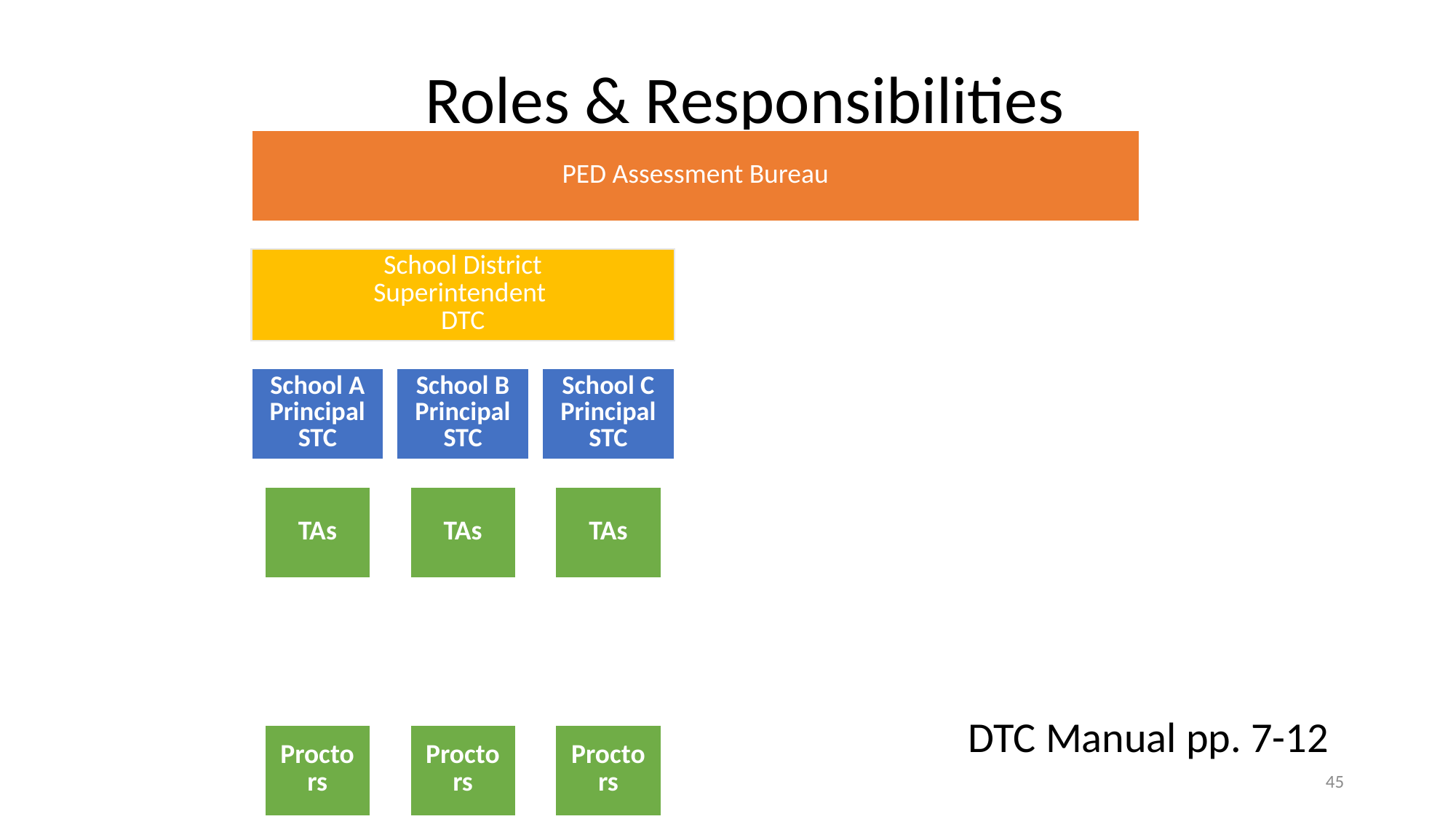

Roles & Responsibilities
PED Assessment Bureau
School District
Superintendent
DTC
School A
Principal
STC
School B
Principal
STC
TAs
Proctors
School C
Principal
STC
TAs
Proctors
TAs
TAs
Proctors
Proctors
DTC Manual pp. 7-12
45